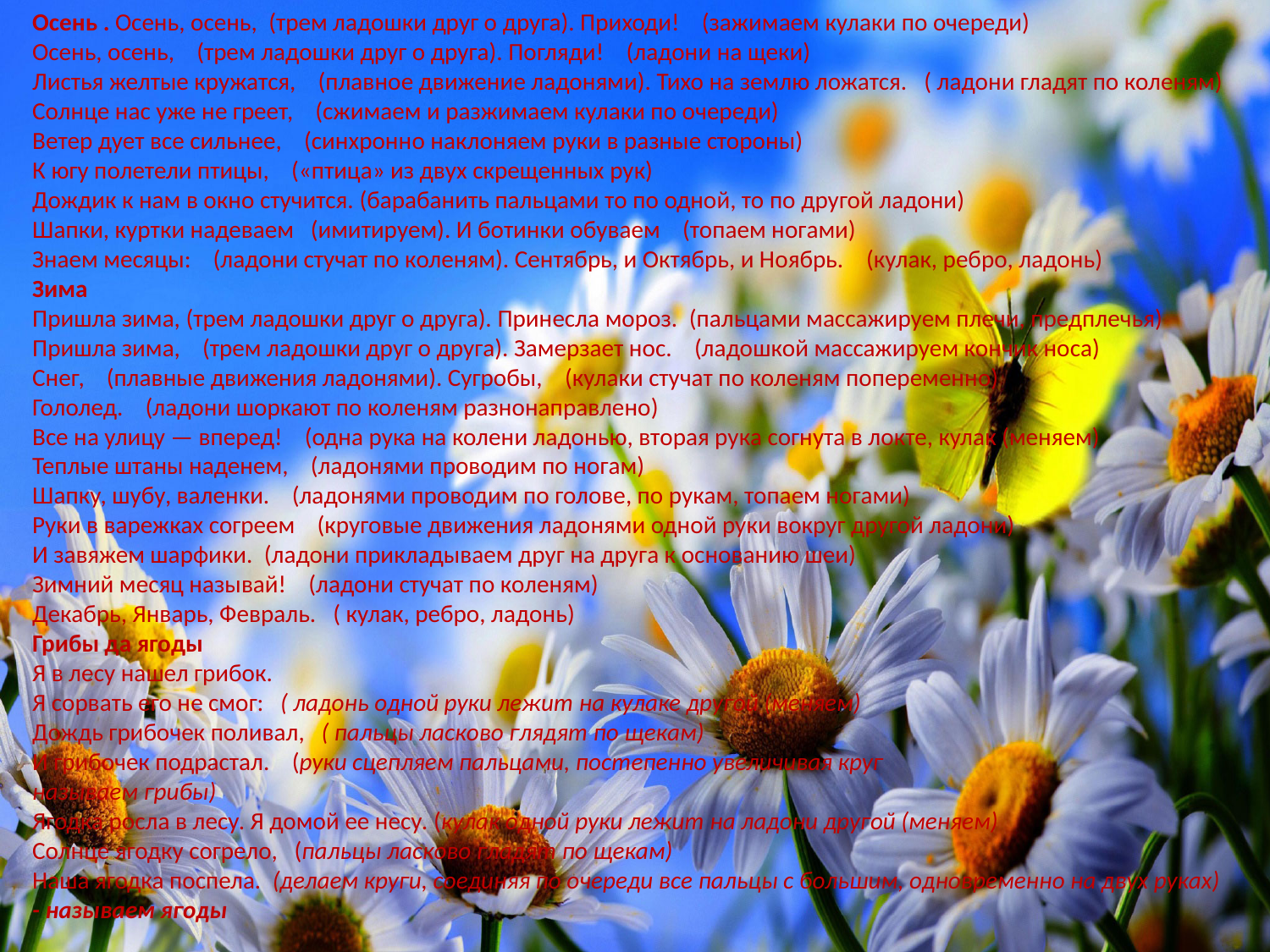

Осень . Осень, осень,  (трем ладошки друг о друга). Приходи!    (зажимаем кулаки по очереди)
Осень, осень,    (трем ладошки друг о друга). Погляди!    (ладони на щеки)
Листья желтые кружатся,    (плавное движение ладонями). Тихо на землю ложатся.   ( ладони гладят по коленям)
Солнце нас уже не греет,    (сжимаем и разжимаем кулаки по очереди)
Ветер дует все сильнее,    (синхронно наклоняем руки в разные стороны)
К югу полетели птицы,    («птица» из двух скрещенных рук)
Дождик к нам в окно стучится. (барабанить пальцами тo по одной, то по другой ладони)
Шапки, куртки надеваем   (имитируем). И ботинки обуваем    (топаем ногами)
Знаем месяцы:    (ладони стучат по коленям). Сентябрь, и Октябрь, и Ноябрь.    (кулак, ребро, ладонь)
Зима
Пришла зима, (трем ладошки друг о друга). Принесла мороз.  (пальцами массажируем плечи, предплечья)
Пришла зима,    (трем ладошки друг о друга). Замерзает нос.    (ладошкой массажируем кончик носа)
Снег,    (плавные движения ладонями). Сугробы,    (кулаки стучат по коленям попеременно)
Гололед.    (ладони шоркают по коленям разнонаправлено)
Все на улицу — вперед!    (одна рука на колени ладонью, вторая рука согнута в локте, кулак (меняем)
Теплые штаны наденем,    (ладонями проводим по ногам)
Шапку, шубу, валенки.    (ладонями проводим по голове, по рукам, топаем ногами)
Руки в варежках согреем    (круговые движения ладонями одной руки вокруг другой ладони)
И завяжем шарфики.  (ладони прикладываем друг на друга к основанию шеи)
Зимний месяц называй!    (ладони стучат по коленям)
Декабрь, Январь, Февраль.   ( кулак, ребро, ладонь)
Грибы да ягоды
Я в лесу нашел грибок.
Я сорвать его не смог:   ( ладонь одной руки лежит на кулаке другой (меняем)
Дождь грибочек поливал,   ( пальцы ласково глядят по щекам)
И грибочек подрастал.    (руки сцепляем пальцами, постепенно увеличивая круг
называем грибы)
Ягодка росла в лесу. Я домой ее несу. (кулак одной руки лежит на ладони другой (меняем)
Солнце ягодку согрело,   (пальцы ласково гладят по щекам)
Наша ягодка поспела.  (делаем круги, соединяя по очереди все пальцы с большим, одновременно на двух руках)
- называем ягоды